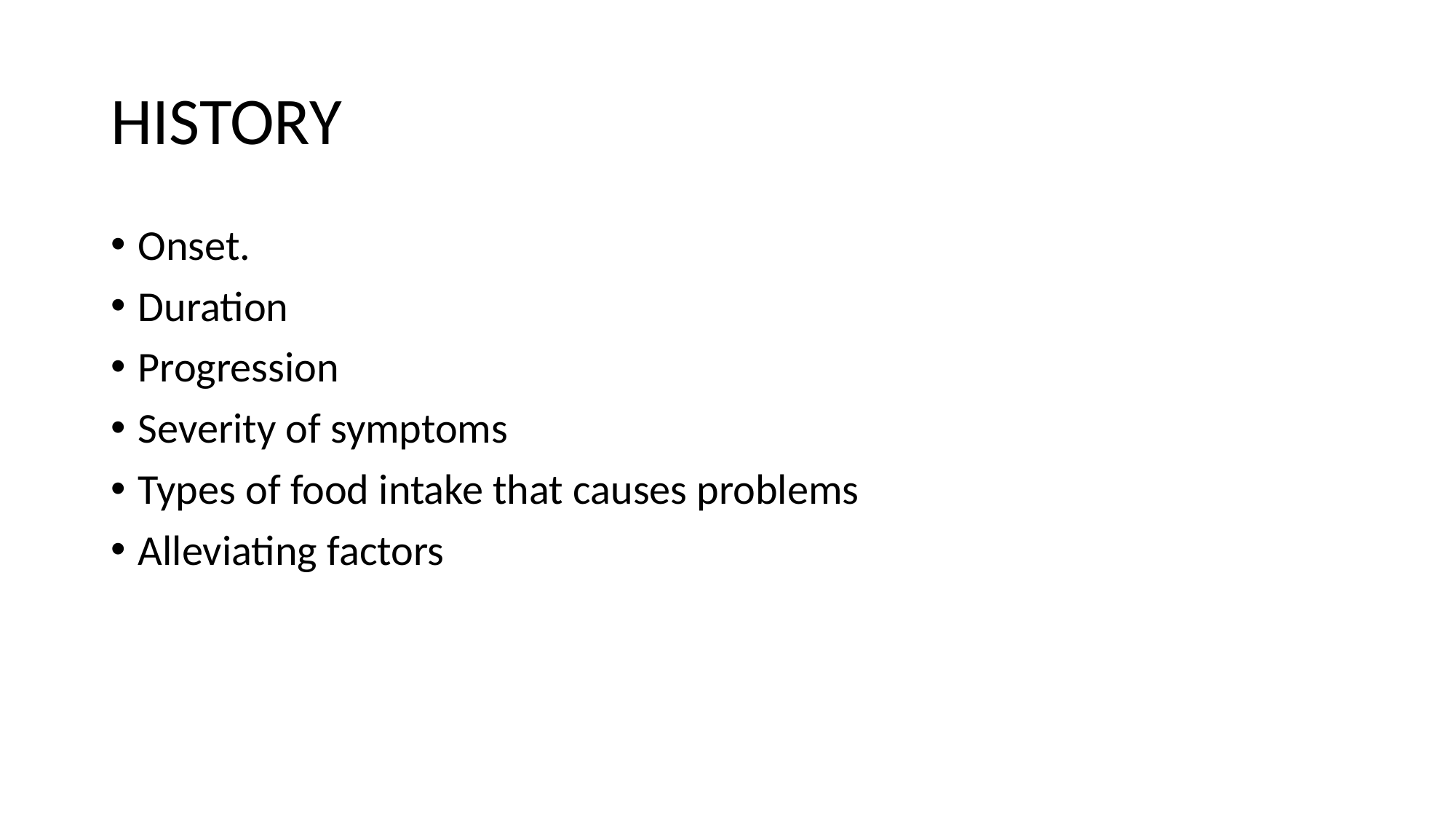

# HISTORY
Onset.
Duration
Progression
Severity of symptoms
Types of food intake that causes problems
Alleviating factors